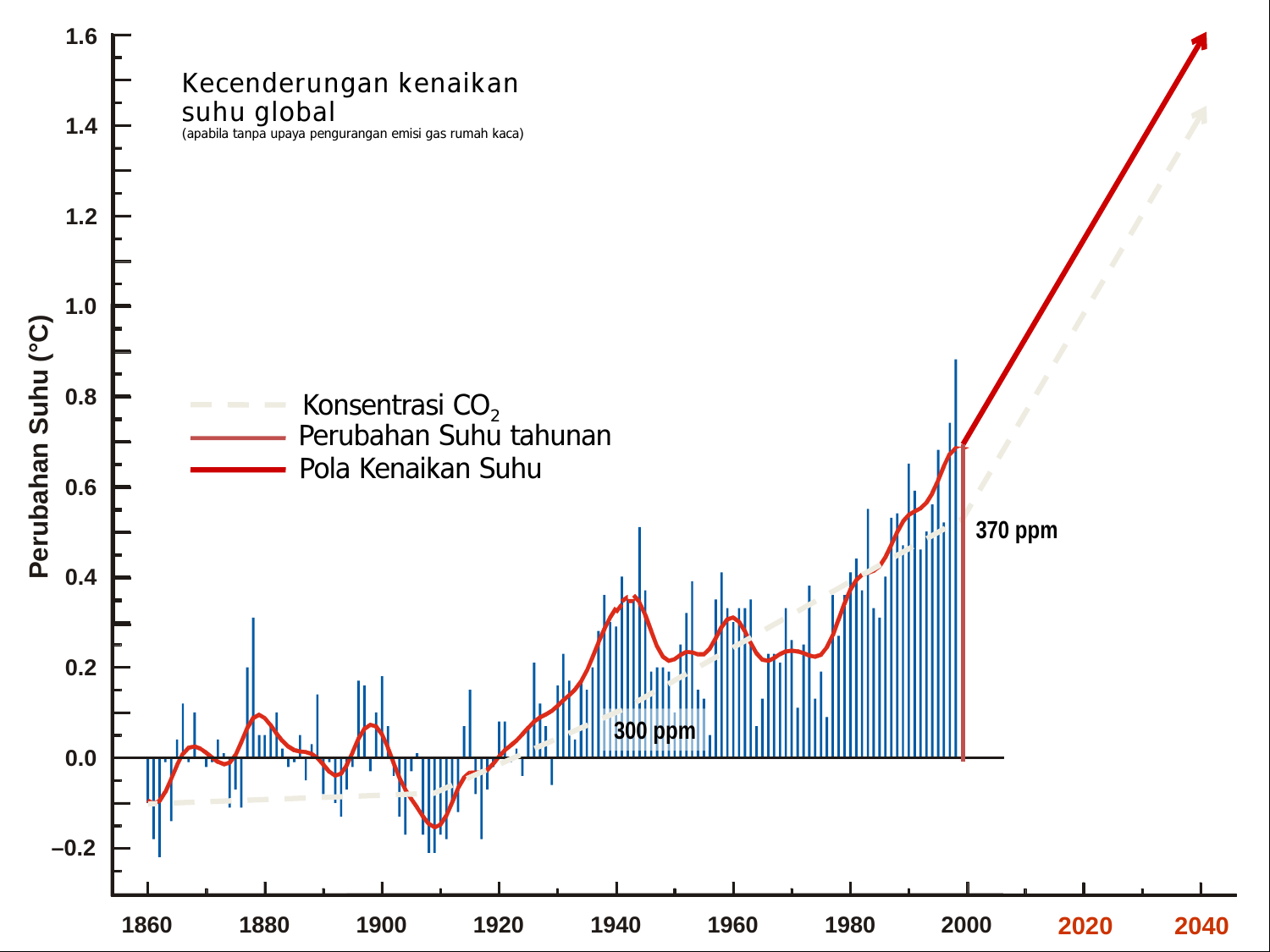

1.6

1.4

1.2

# Kecenderungan kenaikan suhu global (apabila tanpa upaya pengurangan emisi gas rumah kaca)

1.0

Konsentrasi CO2
0.8

Perubahan Suhu tahunan

Perubahan Suhu (°C)

Pola Kenaikan Suhu

0.6

370 ppm

0.4

0.2

300 ppm

0.0

–0.2

1860
1880
1900
1920
1940
1960
1980
2000
2020
2040